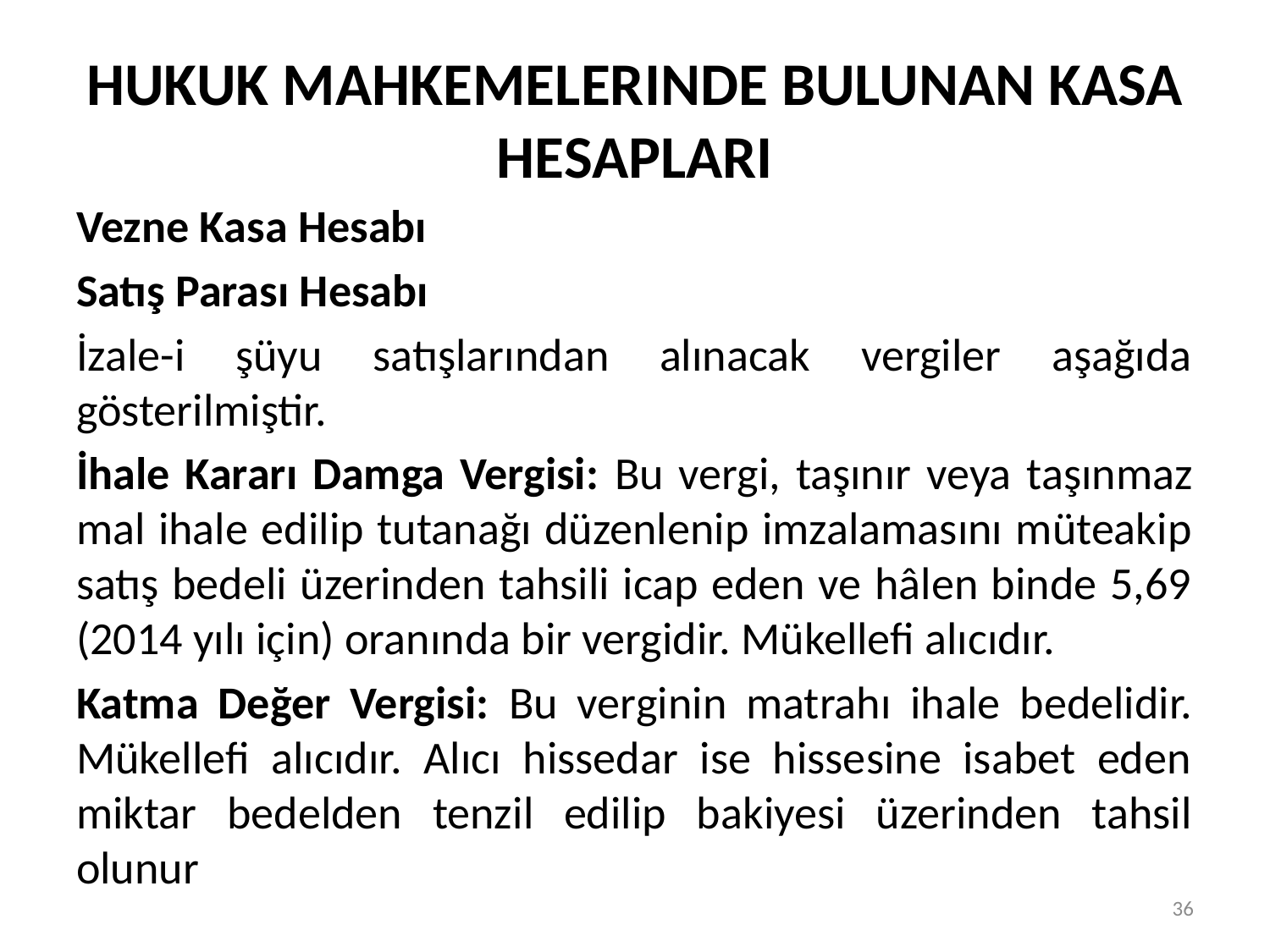

# HUKUK MAHKEMELERINDE BULUNAN KASA HESAPLARI
Vezne Kasa Hesabı
Satış Parası Hesabı
İzale-i şüyu satışlarından alınacak vergiler aşağıda gösterilmiştir.
İhale Kararı Damga Vergisi: Bu vergi, taşınır veya taşınmaz mal ihale edilip tutanağı düzenlenip imzalamasını müteakip satış bedeli üzerinden tahsili icap eden ve hâlen binde 5,69 (2014 yılı için) oranında bir vergidir. Mükellefi alıcıdır.
Katma Değer Vergisi: Bu verginin matrahı ihale bedelidir. Mükellefi alıcıdır. Alıcı hissedar ise hissesine isabet eden miktar bedelden tenzil edilip bakiyesi üzerinden tahsil olunur
36